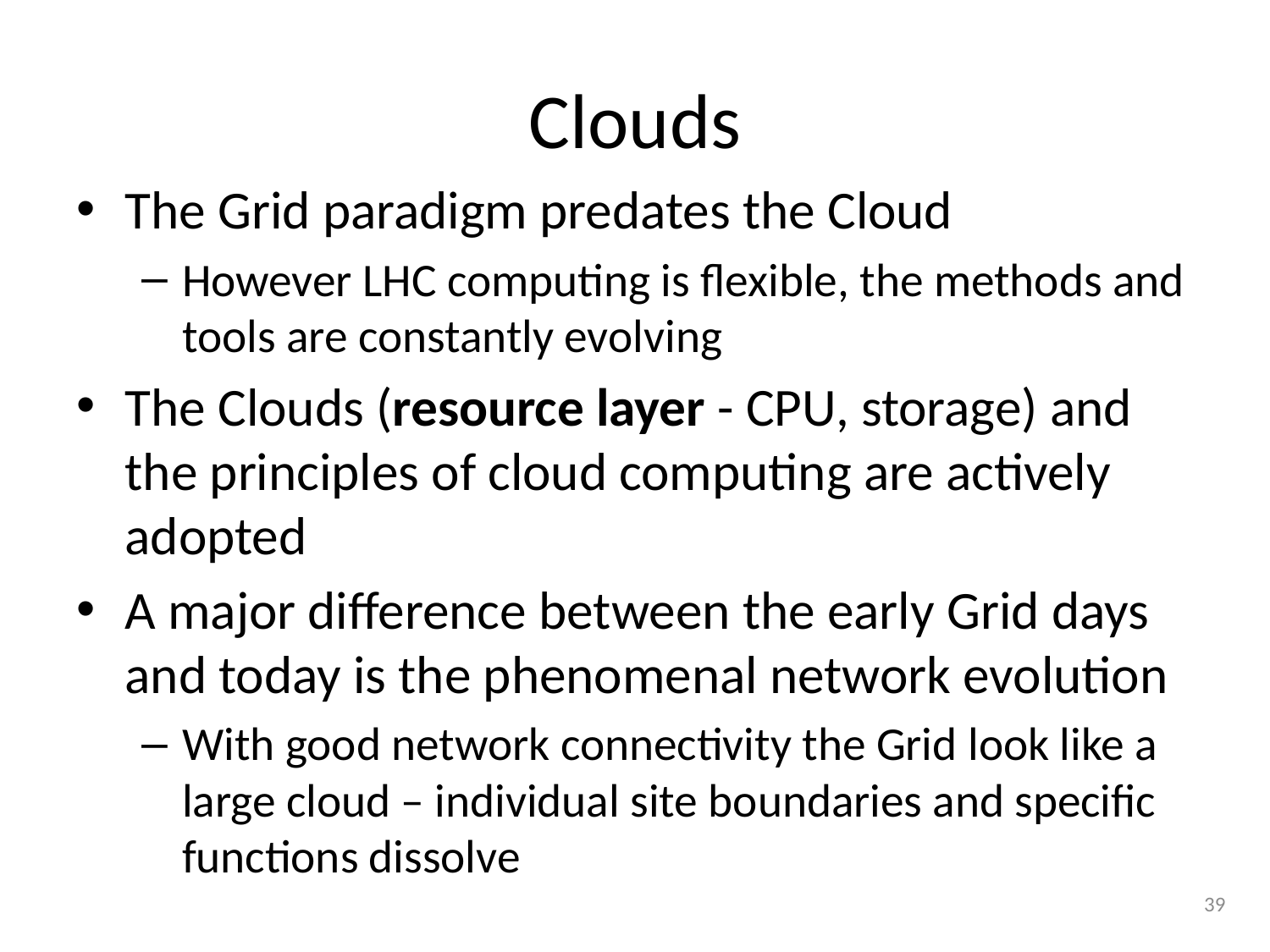

# Clouds
The Grid paradigm predates the Cloud
However LHC computing is flexible, the methods and tools are constantly evolving
The Clouds (resource layer - CPU, storage) and the principles of cloud computing are actively adopted
A major difference between the early Grid days and today is the phenomenal network evolution
With good network connectivity the Grid look like a large cloud – individual site boundaries and specific functions dissolve
39